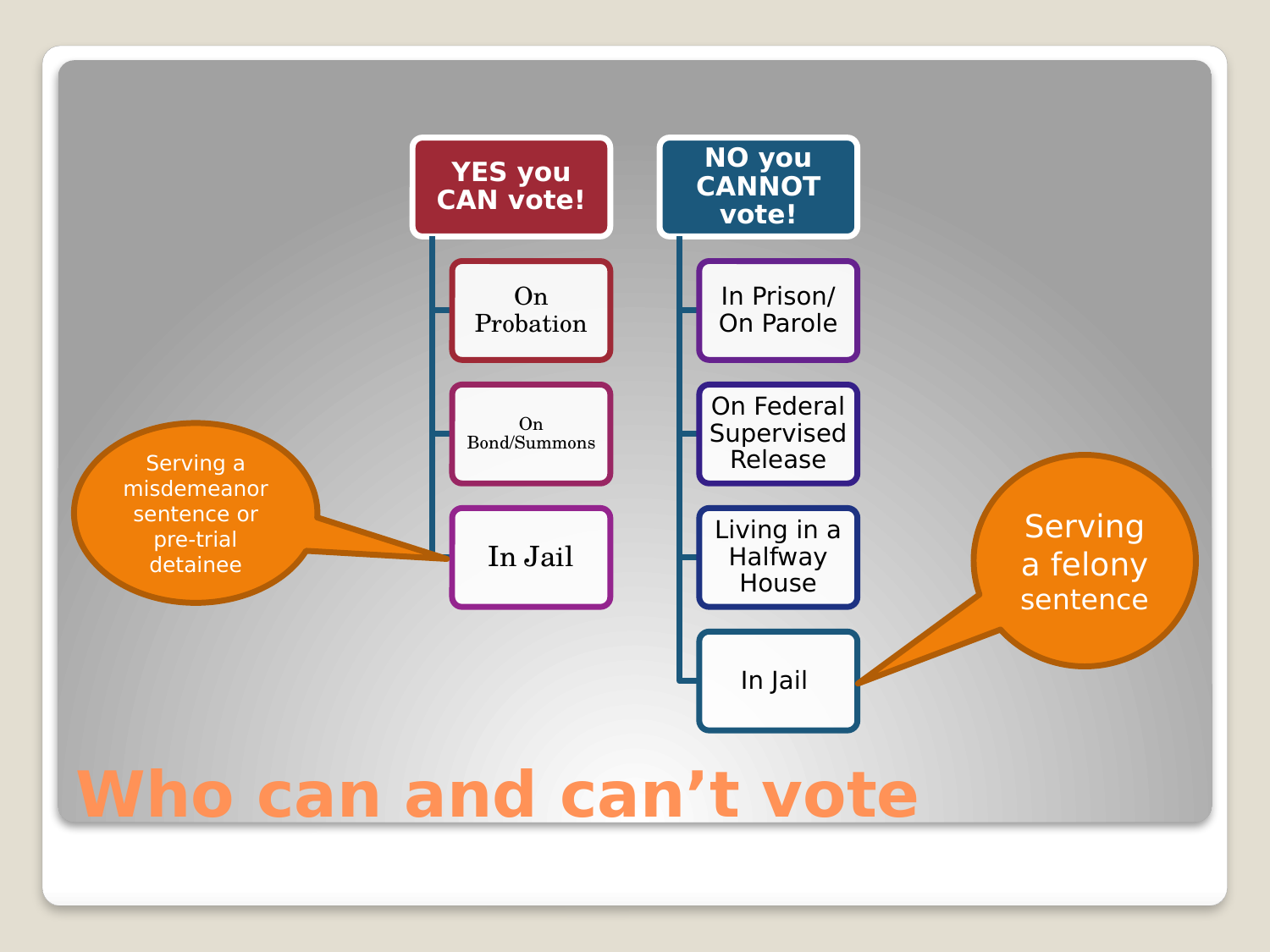

YES you CAN vote!
On Probation
On Bond/Summons
In Jail
NO you CANNOT vote!
In Prison/ On Parole
On Federal Supervised Release
Living in a Halfway House
In Jail
Serving a misdemeanor sentence or pre-trial detainee
Serving a felony sentence
# Who can and can’t vote